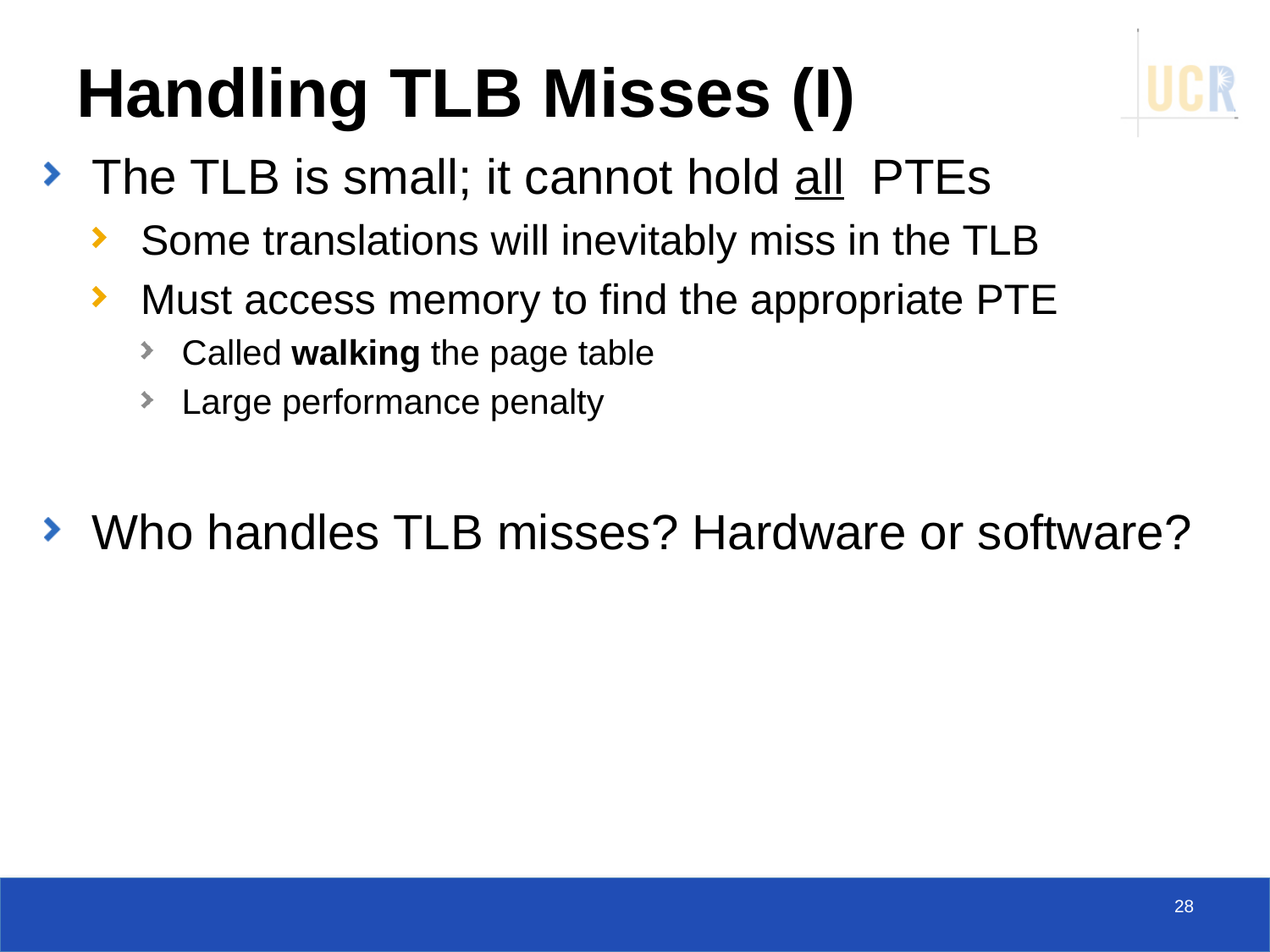

# Handling TLB Misses (I)
The TLB is small; it cannot hold all  PTEs
Some translations will inevitably miss in the TLB
Must access memory to find the appropriate PTE
Called walking the page table
Large performance penalty

Who handles TLB misses? Hardware or software?

28